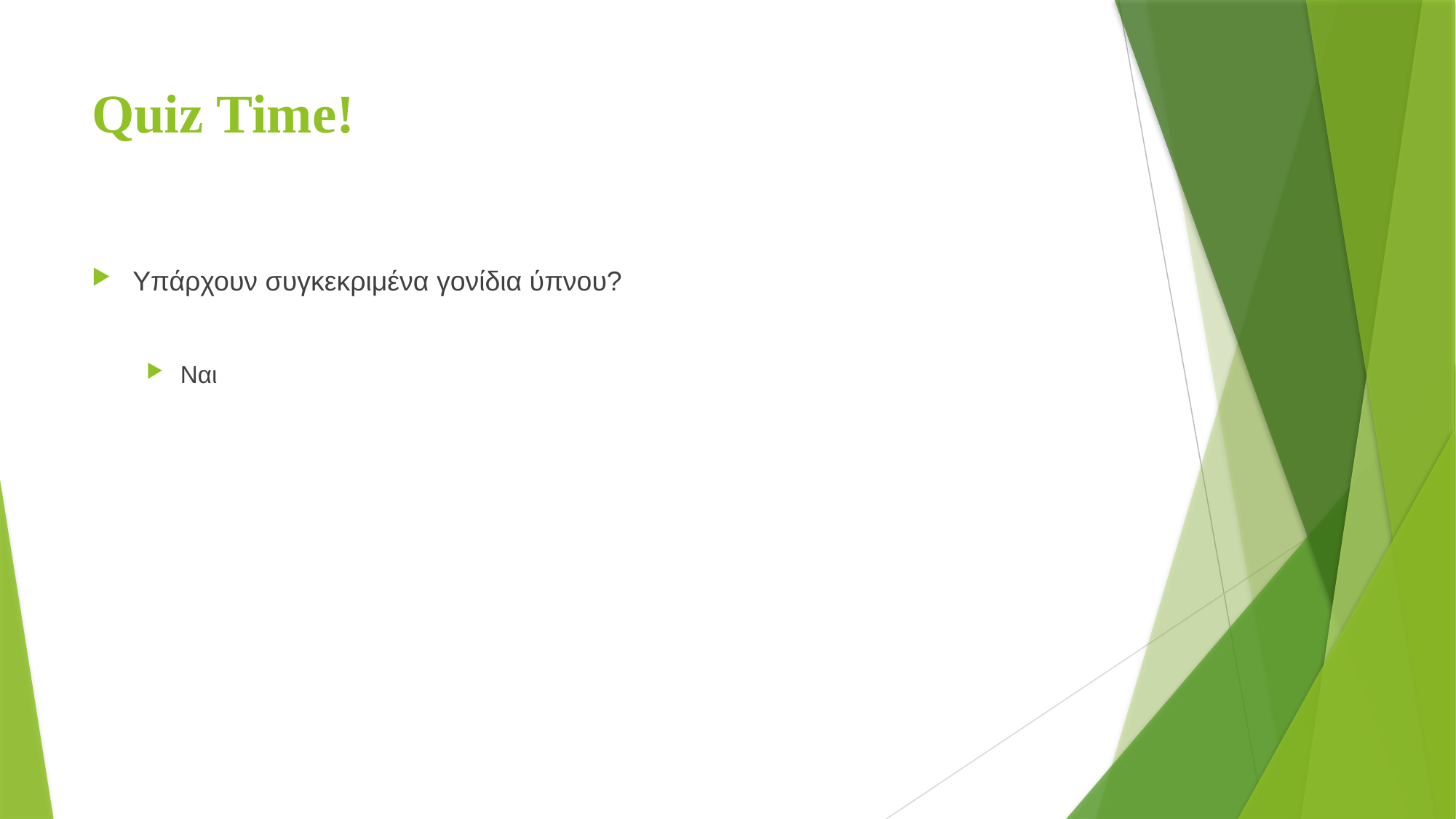

# Quiz Time!
Υπάρχουν συγκεκριμένα γονίδια ύπνου?

Ναι